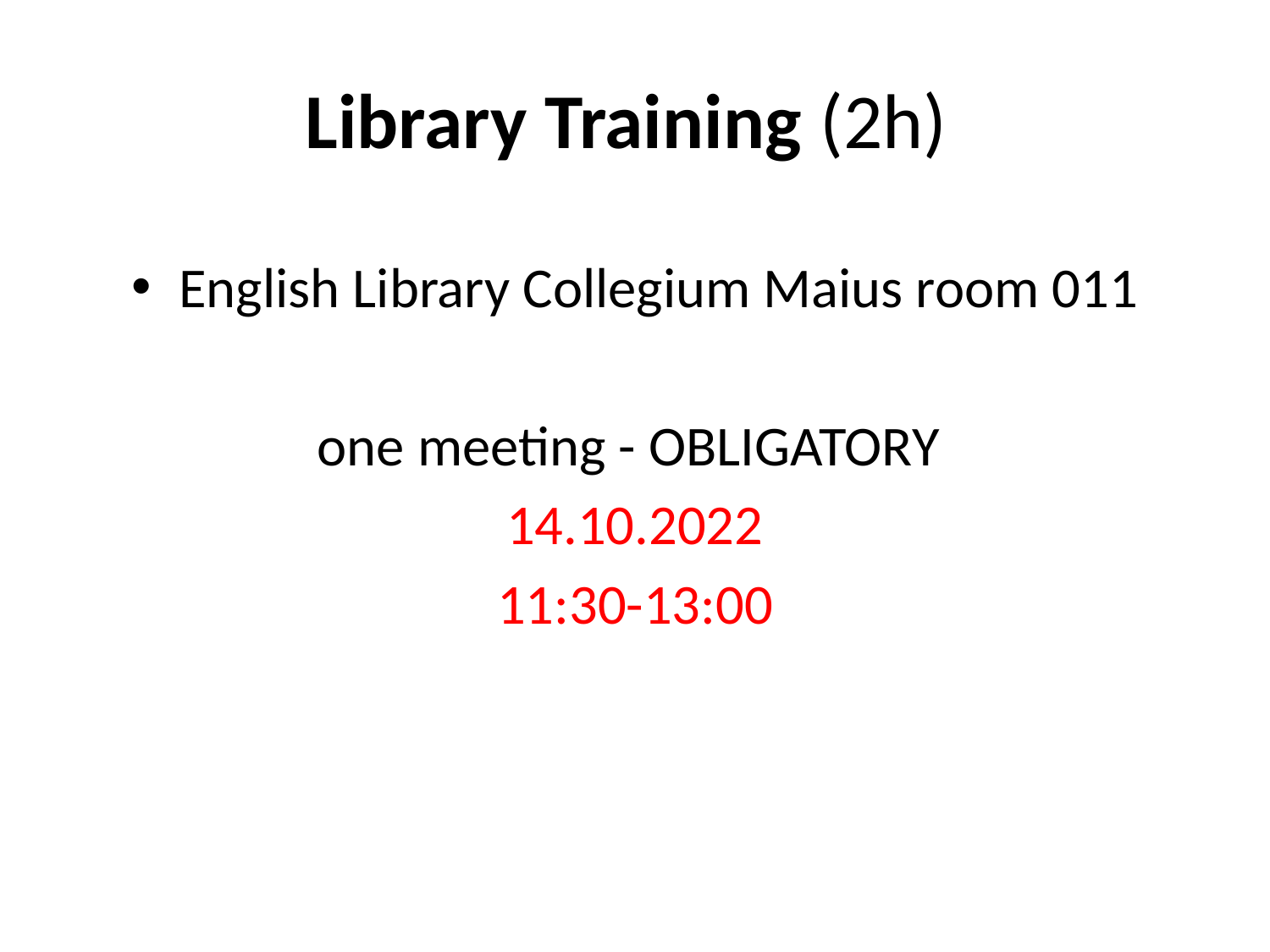

# Library Training (2h)

English Library Collegium Maius room 011

one meeting - OBLIGATORY
14.10.2022
11:30-13:00